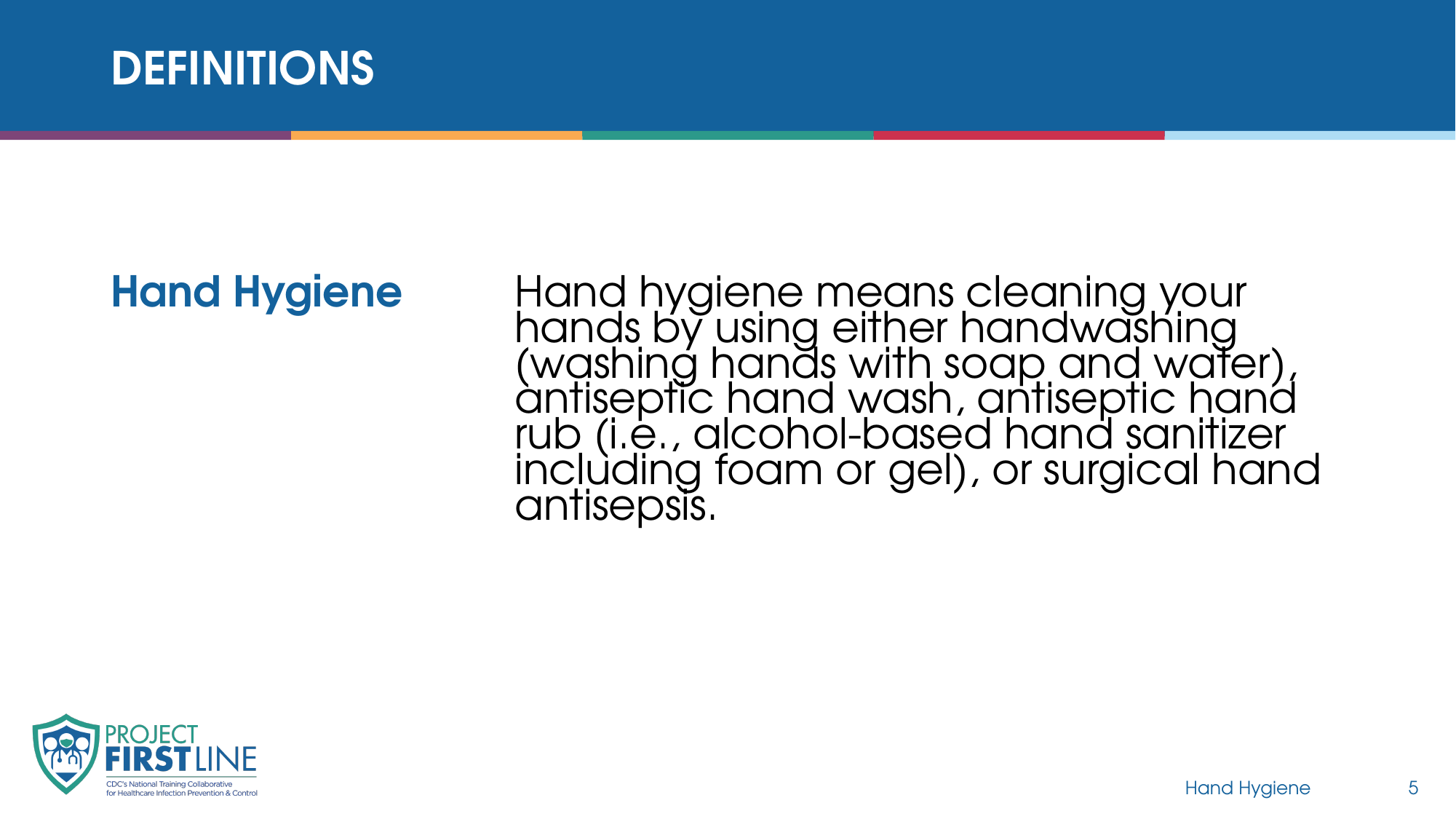

# Definitions
| Hand Hygiene | Hand hygiene means cleaning your hands by using either handwashing (washing hands with soap and water), antiseptic hand wash, antiseptic hand rub (i.e., alcohol-based hand sanitizer including foam or gel), or surgical hand antisepsis. |
| --- | --- |
Hand Hygiene
5